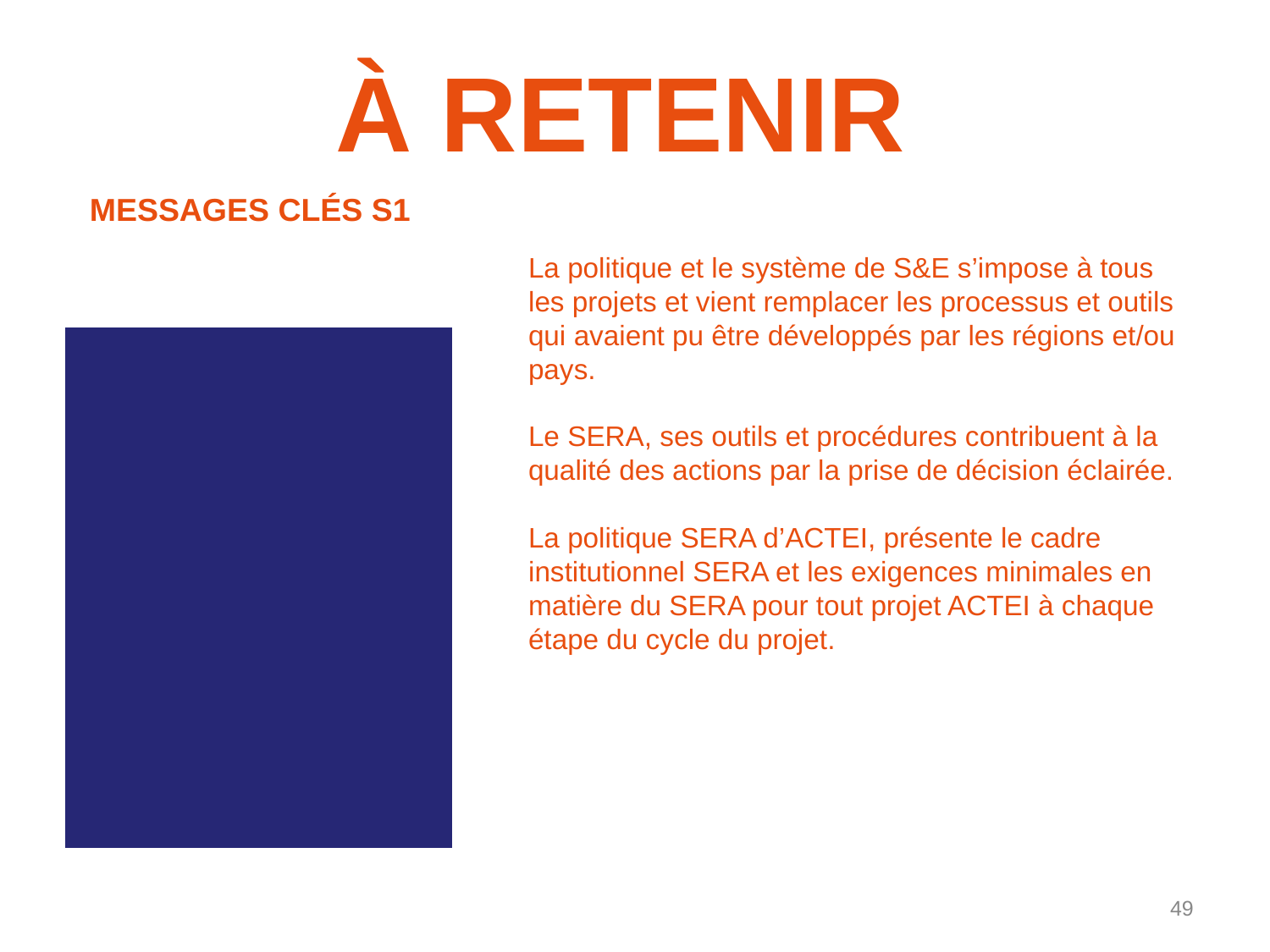

À RETENIR
MESSAGES CLÉS S1

La politique et le système de S&E s’impose à tous les projets et vient remplacer les processus et outils qui avaient pu être développés par les régions et/ou pays.

Le SERA, ses outils et procédures contribuent à la qualité des actions par la prise de décision éclairée.

La politique SERA d’ACTEI, présente le cadre institutionnel SERA et les exigences minimales en matière du SERA pour tout projet ACTEI à chaque étape du cycle du projet.

49